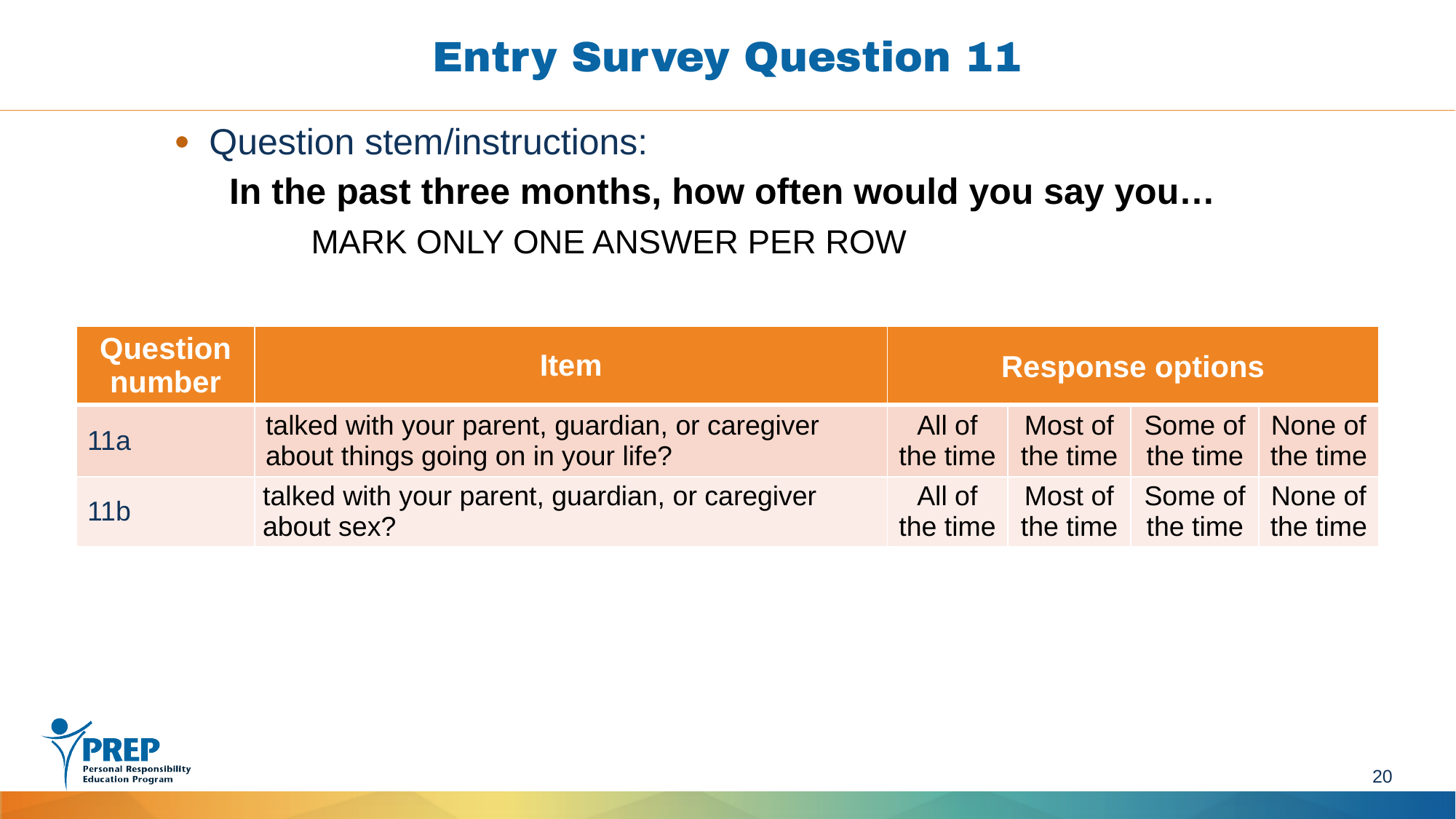

# Entry Survey Question 11
Question stem/instructions:
In the past three months, how often would you say you…
	MARK ONLY ONE ANSWER PER ROW
| Question number | Item | Response options |  |  |  |
| --- | --- | --- | --- | --- | --- |
| 11a | talked with your parent, guardian, or caregiver about things going on in your life? | All of the time | Most of the time | Some of the time | None of the time |
| 11b | talked with your parent, guardian, or caregiver about sex? | All of the time | Most of the time | Some of the time | None of the time |